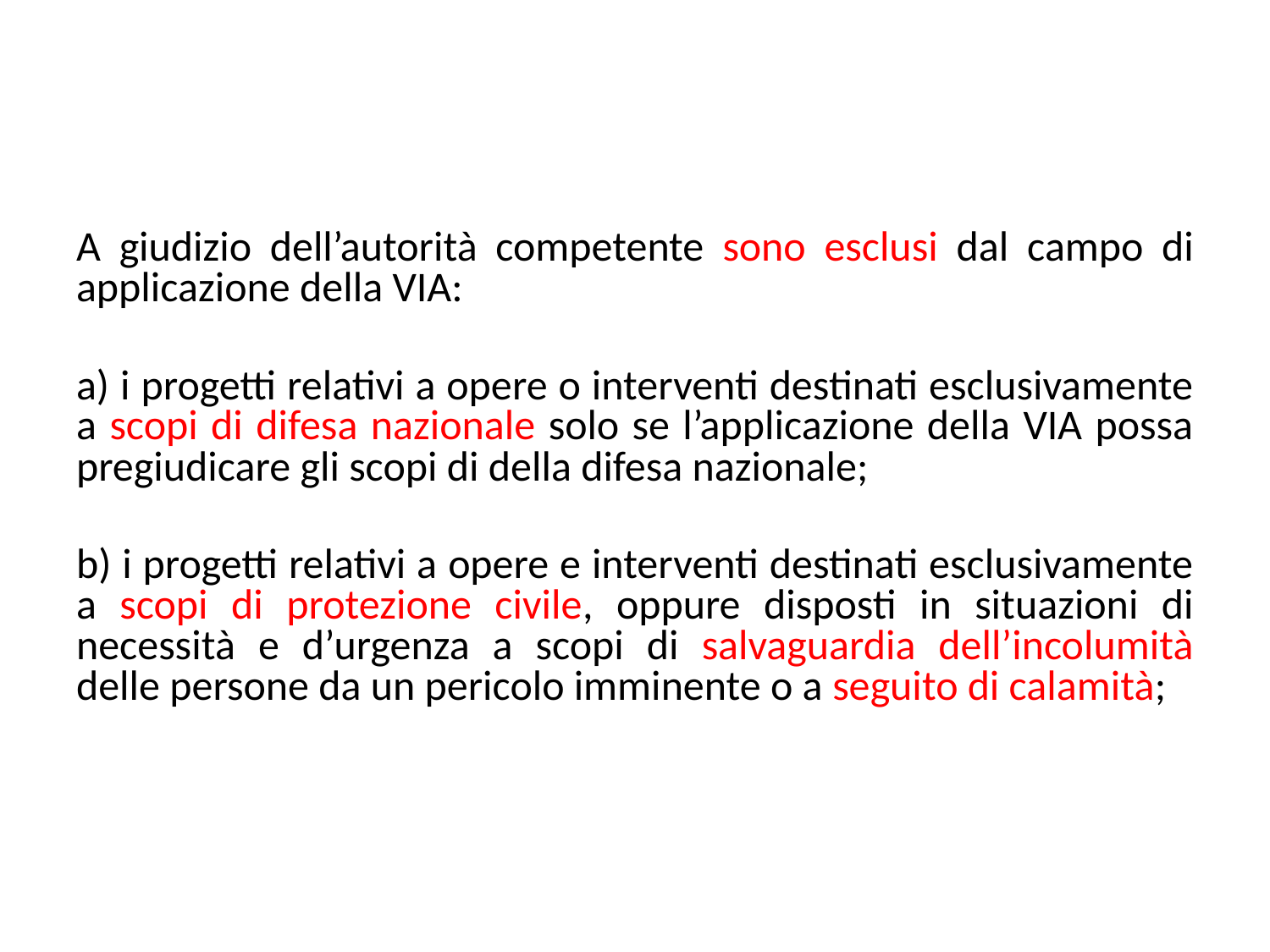

#
A giudizio dell’autorità competente sono esclusi dal campo di applicazione della VIA:

a) i progetti relativi a opere o interventi destinati esclusivamente a scopi di difesa nazionale solo se l’applicazione della VIA possa pregiudicare gli scopi di della difesa nazionale;

b) i progetti relativi a opere e interventi destinati esclusivamente a scopi di protezione civile, oppure disposti in situazioni di necessità e d’urgenza a scopi di salvaguardia dell’incolumità delle persone da un pericolo imminente o a seguito di calamità;